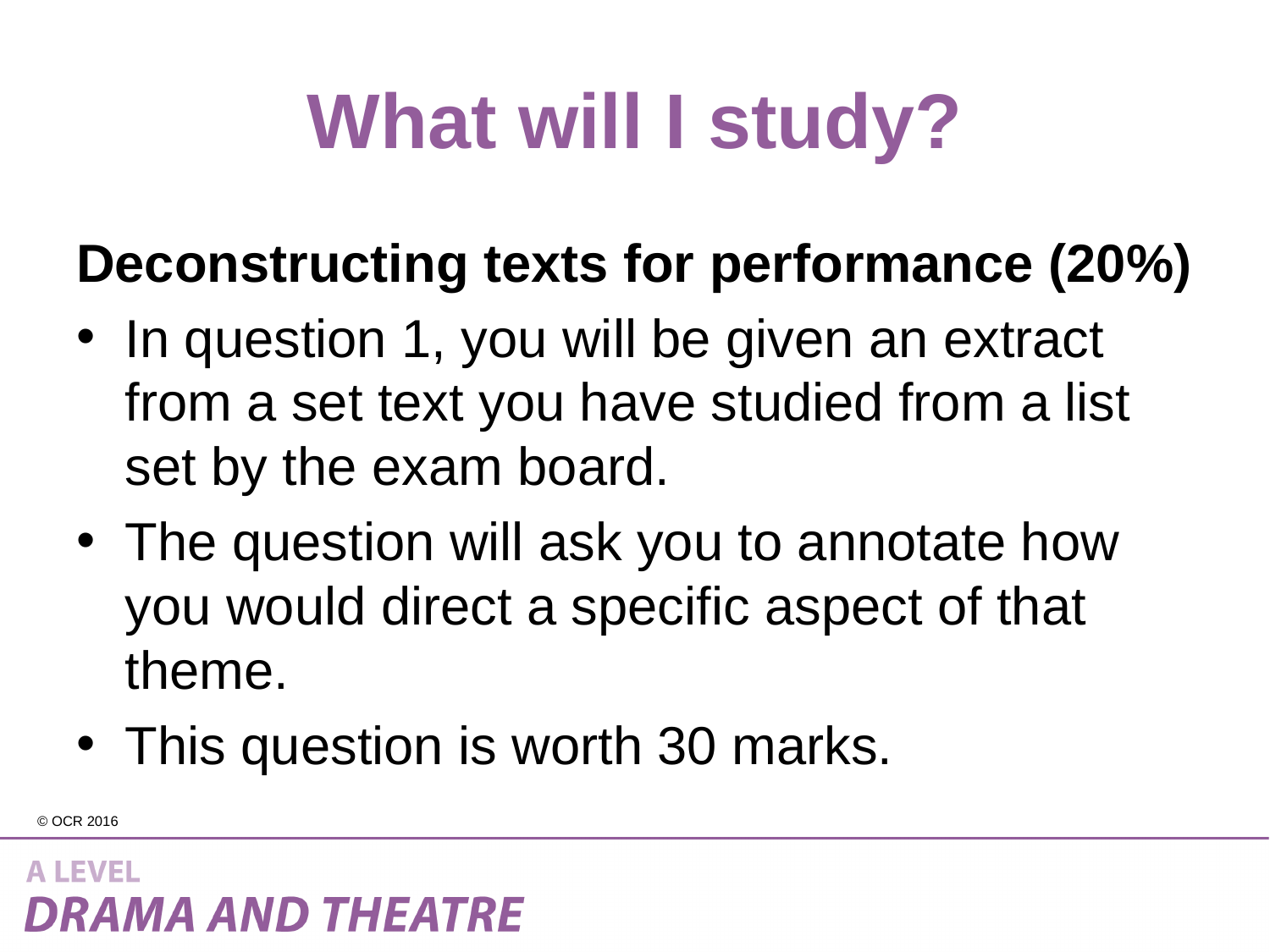

# What will I study?
Deconstructing texts for performance (20%)
In question 1, you will be given an extract from a set text you have studied from a list set by the exam board.
The question will ask you to annotate how you would direct a specific aspect of that theme.
This question is worth 30 marks.